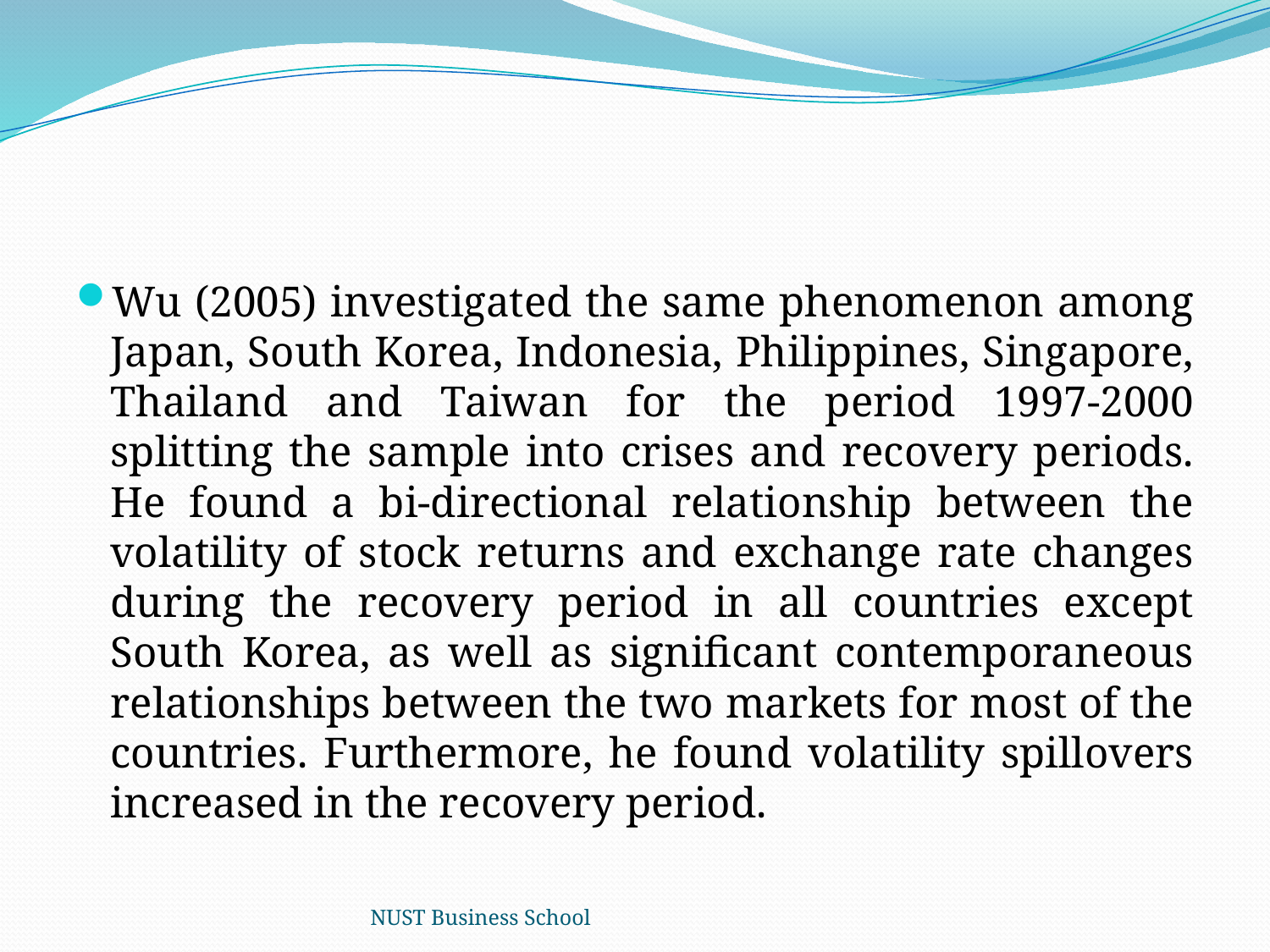

#
Wu (2005) investigated the same phenomenon among Japan, South Korea, Indonesia, Philippines, Singapore, Thailand and Taiwan for the period 1997-2000 splitting the sample into crises and recovery periods. He found a bi-directional relationship between the volatility of stock returns and exchange rate changes during the recovery period in all countries except South Korea, as well as significant contemporaneous relationships between the two markets for most of the countries. Furthermore, he found volatility spillovers increased in the recovery period.

NUST Business School